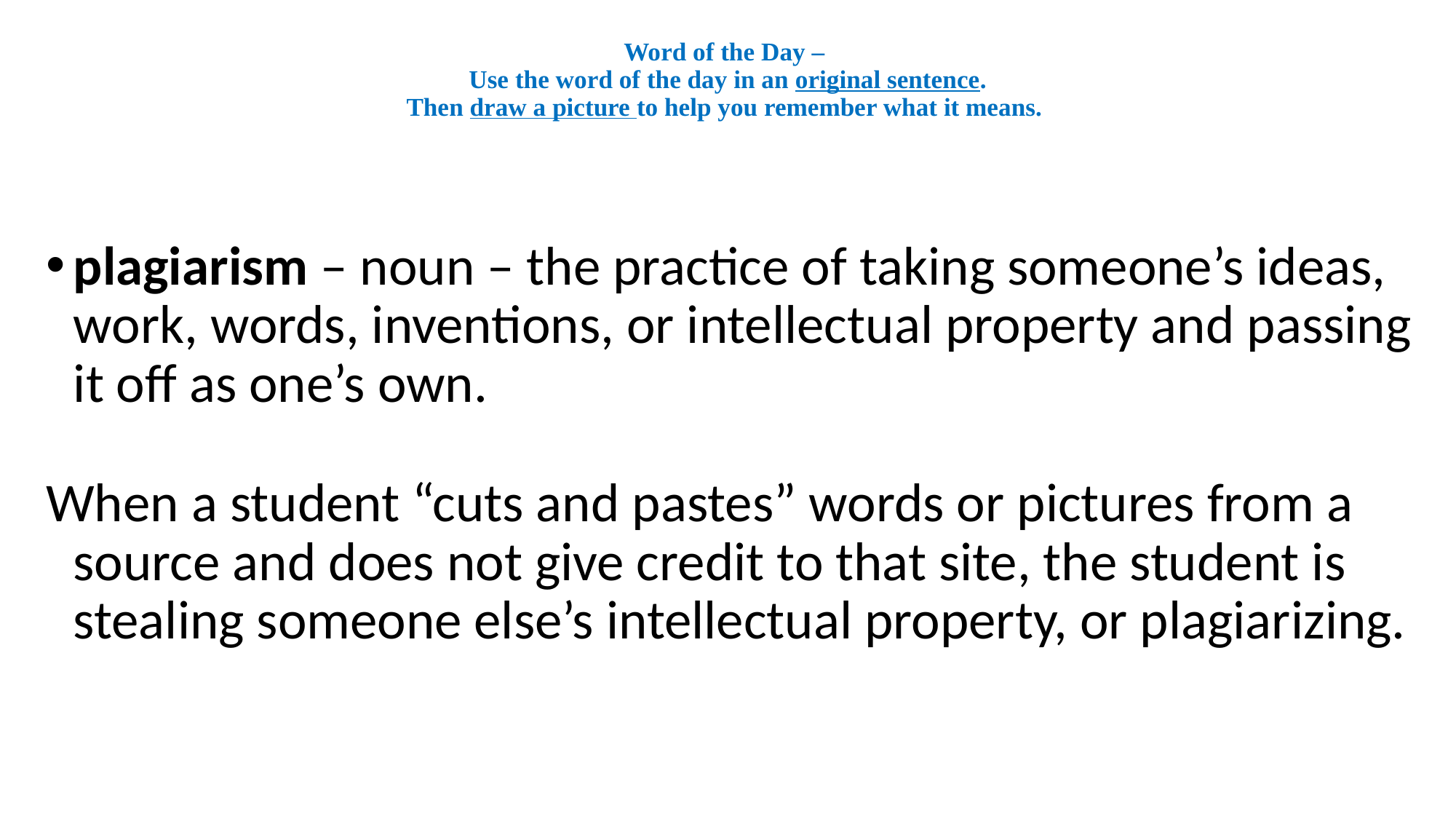

# Word of the Day – Use the word of the day in an original sentence. Then draw a picture to help you remember what it means.

plagiarism – noun – the practice of taking someone’s ideas, work, words, inventions, or intellectual property and passing it off as one’s own.

When a student “cuts and pastes” words or pictures from a source and does not give credit to that site, the student is stealing someone else’s intellectual property, or plagiarizing.